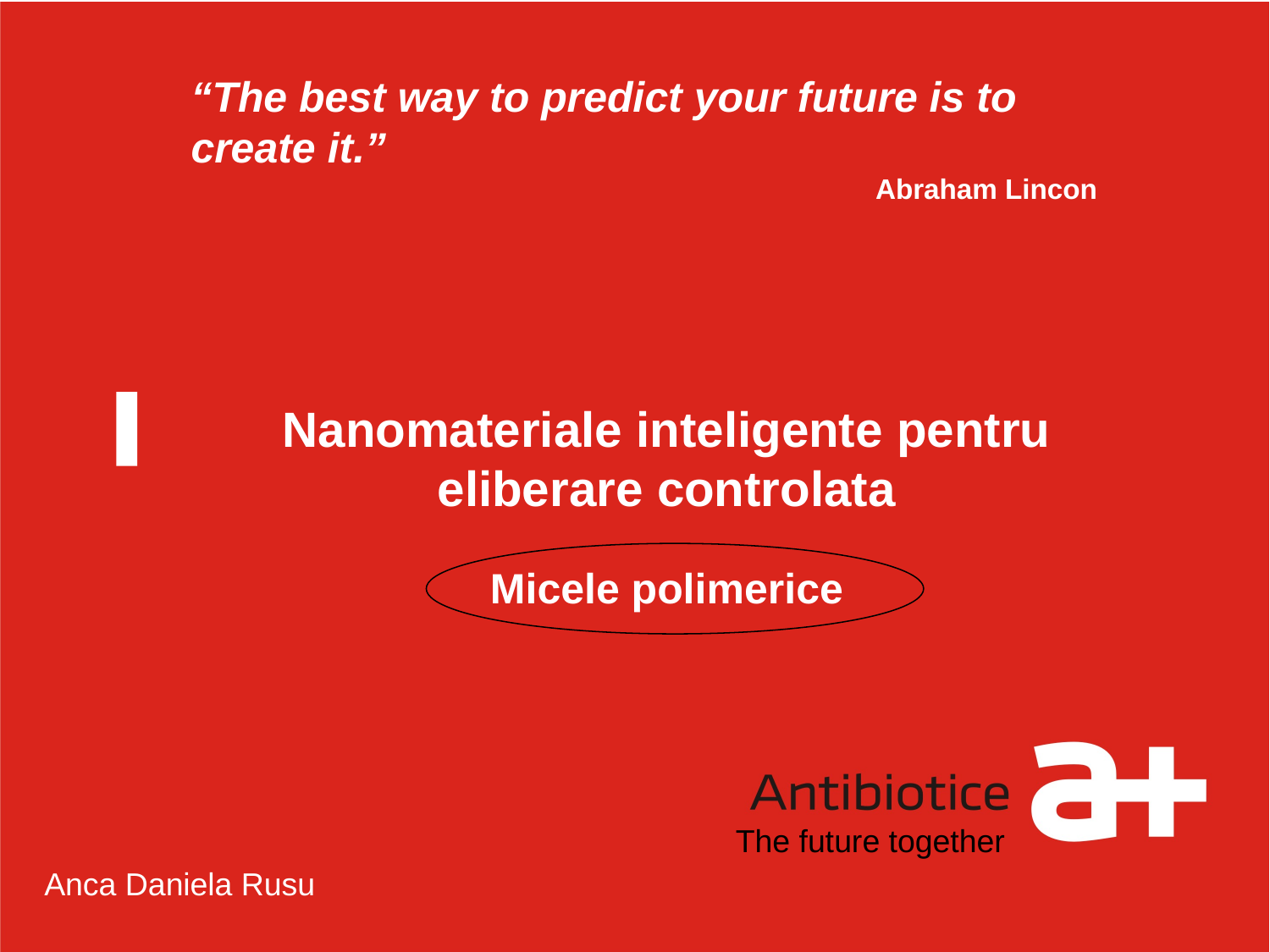

“The best way to predict your future is to create it.”
Abraham Lincon
Nanomateriale inteligente pentru eliberare controlata

Micele polimerice
The future together
Anca Daniela Rusu